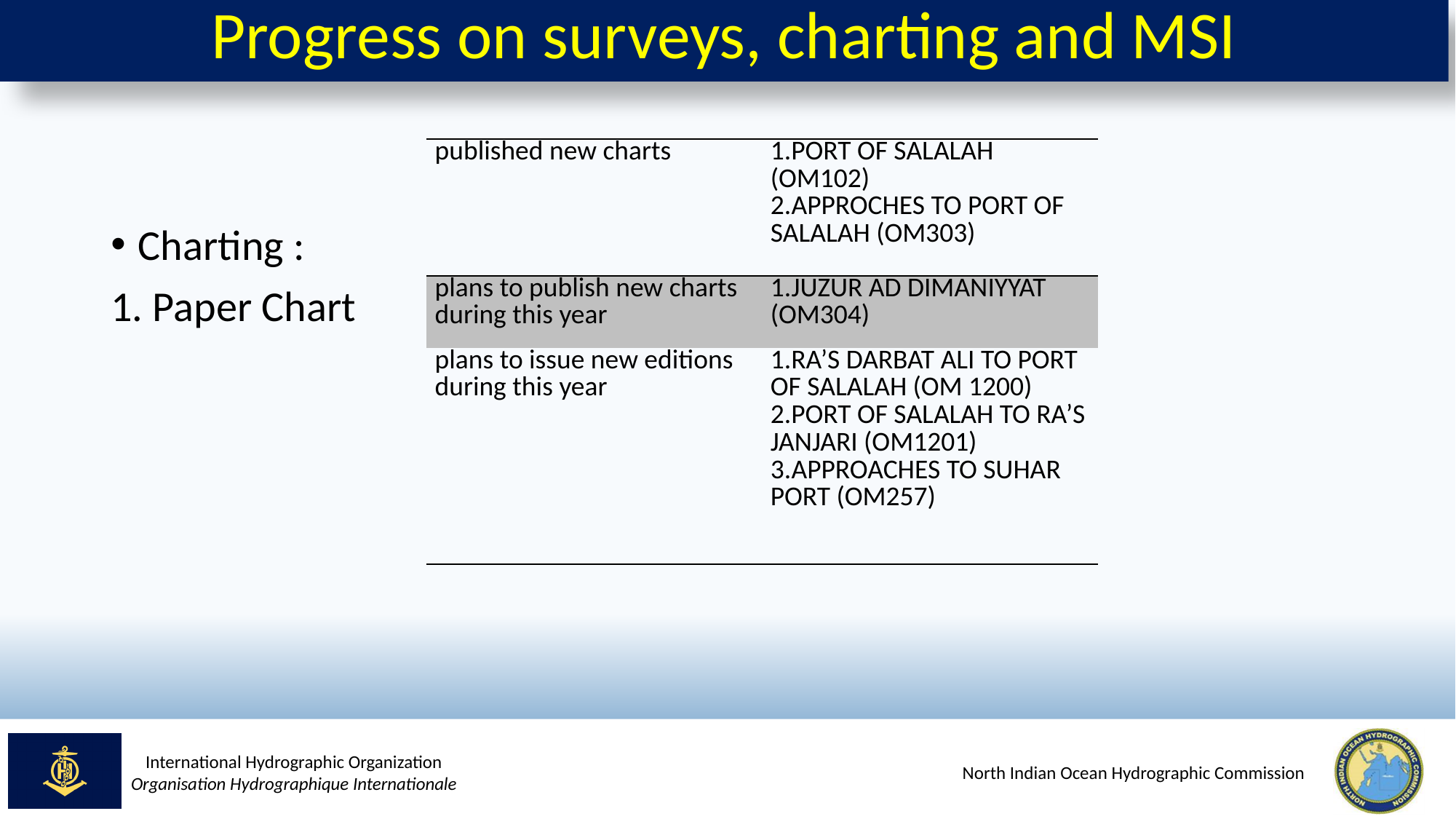

# Progress on surveys, charting and MSI
| published new charts | 1.PORT OF SALALAH (OM102) 2.APPROCHES TO PORT OF SALALAH (OM303) |
| --- | --- |
| plans to publish new charts during this year | 1.JUZUR AD DIMANIYYAT (OM304) |
| plans to issue new editions during this year | 1.RA’S DARBAT ALI TO PORT OF SALALAH (OM 1200) 2.PORT OF SALALAH TO RA’S JANJARI (OM1201) 3.APPROACHES TO SUHAR PORT (OM257) |
Charting :
1. Paper Chart